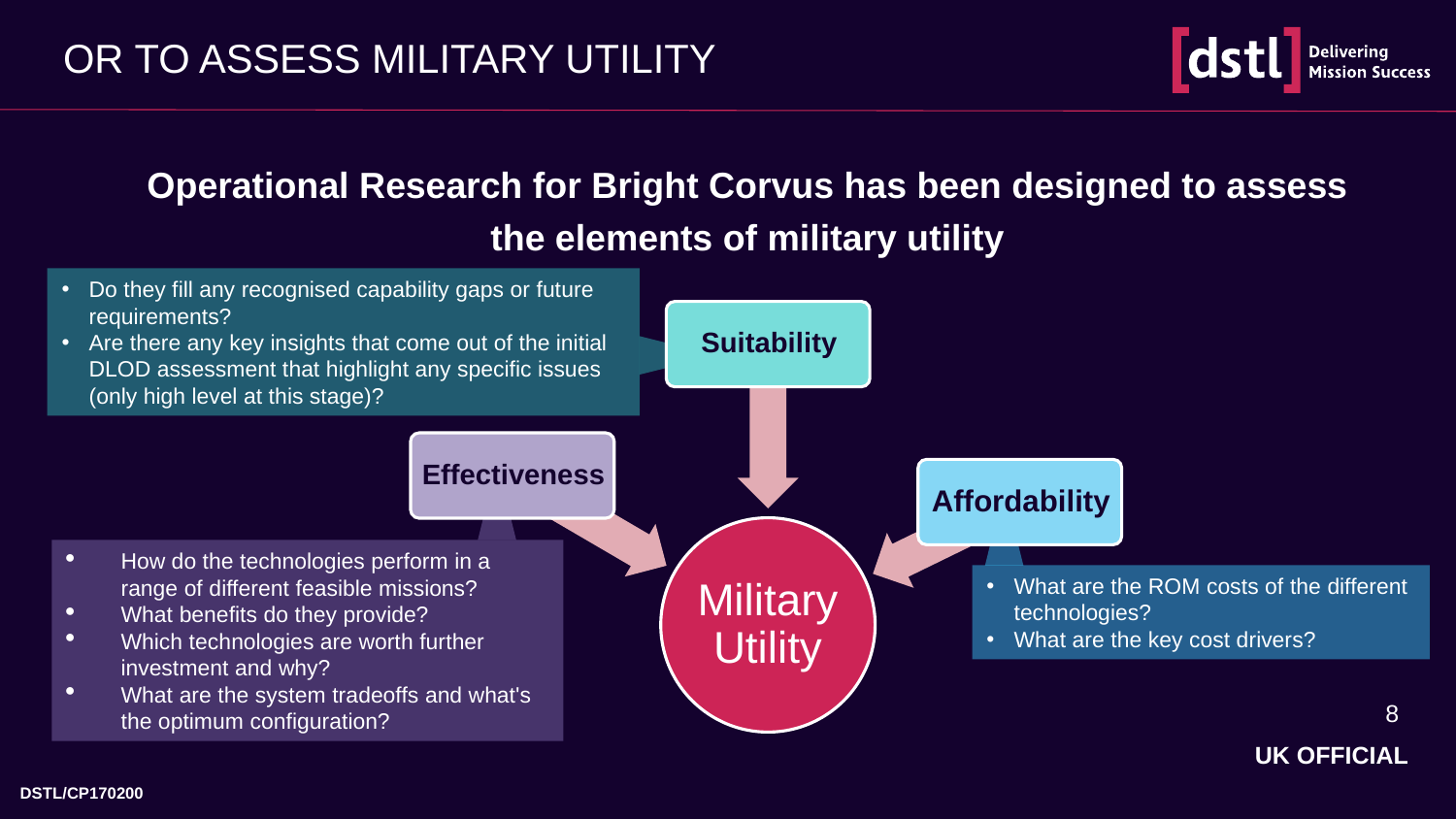

# OR TO ASSESS MILITARY UTILITY
Operational Research for Bright Corvus has been designed to assess the elements of military utility
Do they fill any recognised capability gaps or future requirements?
Are there any key insights that come out of the initial DLOD assessment that highlight any specific issues (only high level at this stage)?
Military Utility
Effectiveness
Suitability
Affordability

How do the technologies perform in a range of different feasible missions?
What benefits do they provide?
Which technologies are worth further investment and why?
What are the system tradeoffs and what's the optimum configuration?
What are the ROM costs of the different technologies?
What are the key cost drivers?
8
UK OFFICIAL
DSTL/CP170200